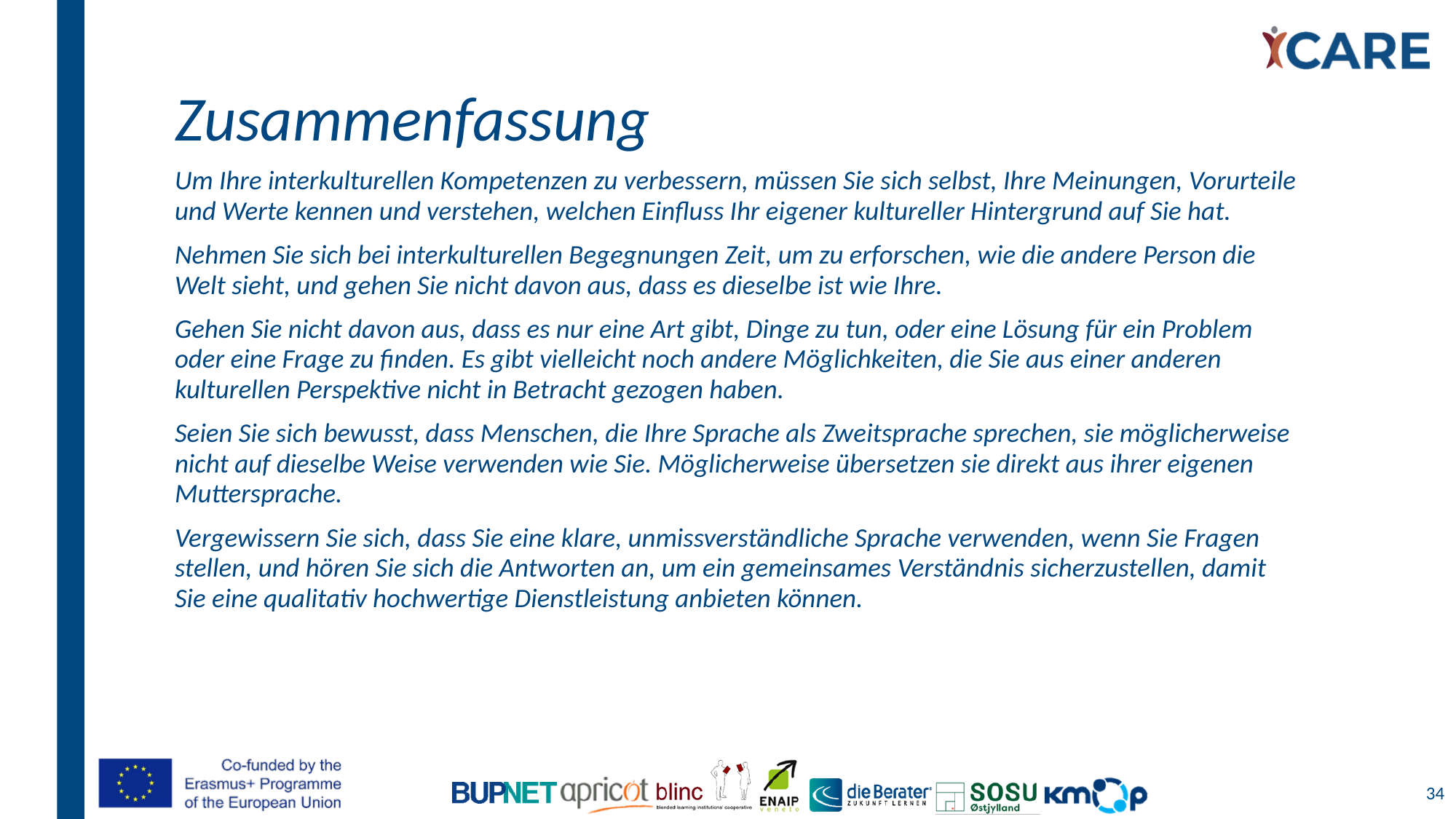

# Zusammenfassung
Um Ihre interkulturellen Kompetenzen zu verbessern, müssen Sie sich selbst, Ihre Meinungen, Vorurteile und Werte kennen und verstehen, welchen Einfluss Ihr eigener kultureller Hintergrund auf Sie hat.
Nehmen Sie sich bei interkulturellen Begegnungen Zeit, um zu erforschen, wie die andere Person die Welt sieht, und gehen Sie nicht davon aus, dass es dieselbe ist wie Ihre.
Gehen Sie nicht davon aus, dass es nur eine Art gibt, Dinge zu tun, oder eine Lösung für ein Problem oder eine Frage zu finden. Es gibt vielleicht noch andere Möglichkeiten, die Sie aus einer anderen kulturellen Perspektive nicht in Betracht gezogen haben.
Seien Sie sich bewusst, dass Menschen, die Ihre Sprache als Zweitsprache sprechen, sie möglicherweise nicht auf dieselbe Weise verwenden wie Sie. Möglicherweise übersetzen sie direkt aus ihrer eigenen Muttersprache.
Vergewissern Sie sich, dass Sie eine klare, unmissverständliche Sprache verwenden, wenn Sie Fragen stellen, und hören Sie sich die Antworten an, um ein gemeinsames Verständnis sicherzustellen, damit Sie eine qualitativ hochwertige Dienstleistung anbieten können.

34